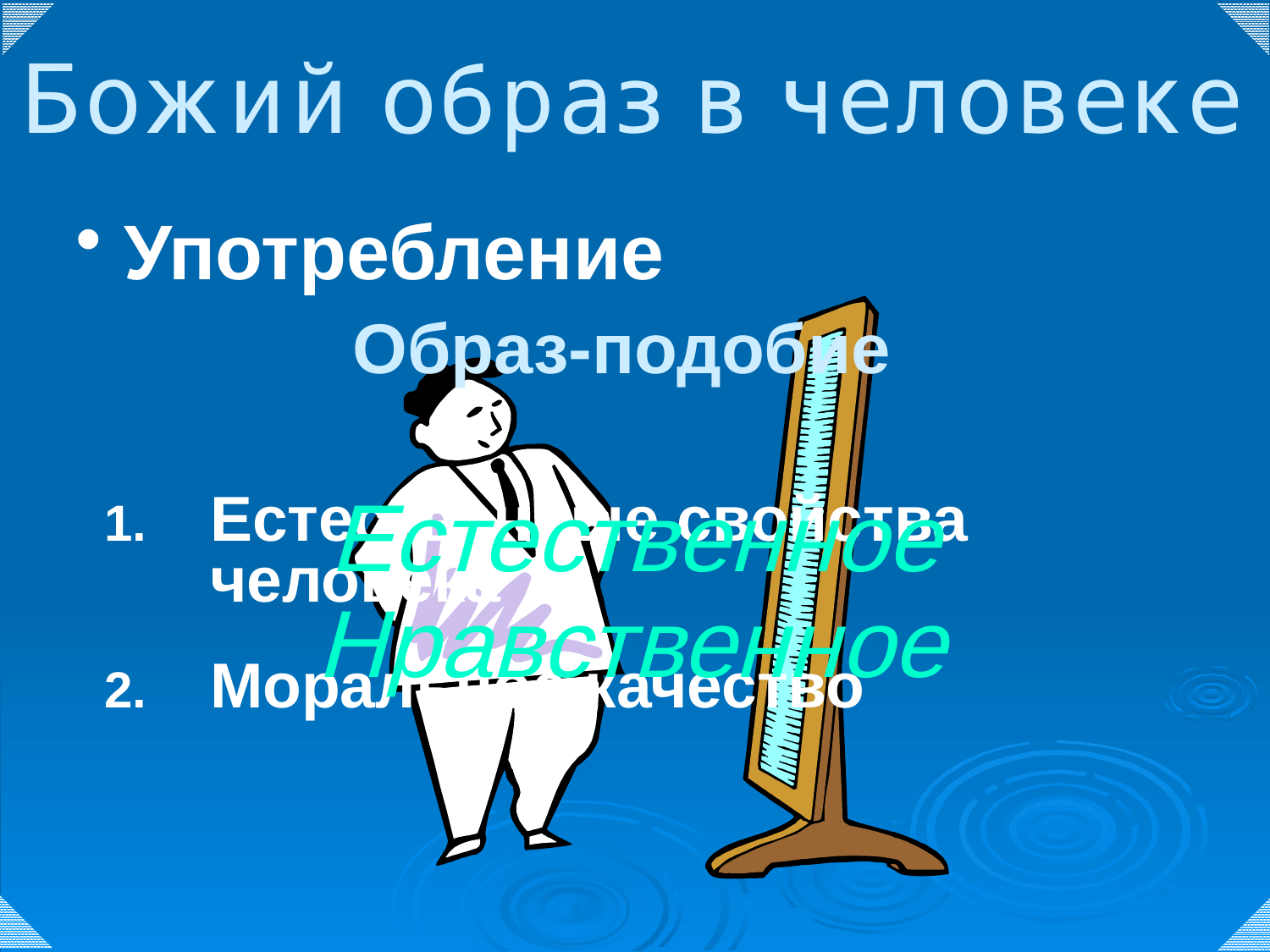

# Божий образ в человеке
Употребление

Образ-подобие
Естественное
Естественные свойства человека

Моральное качество

Нравственное